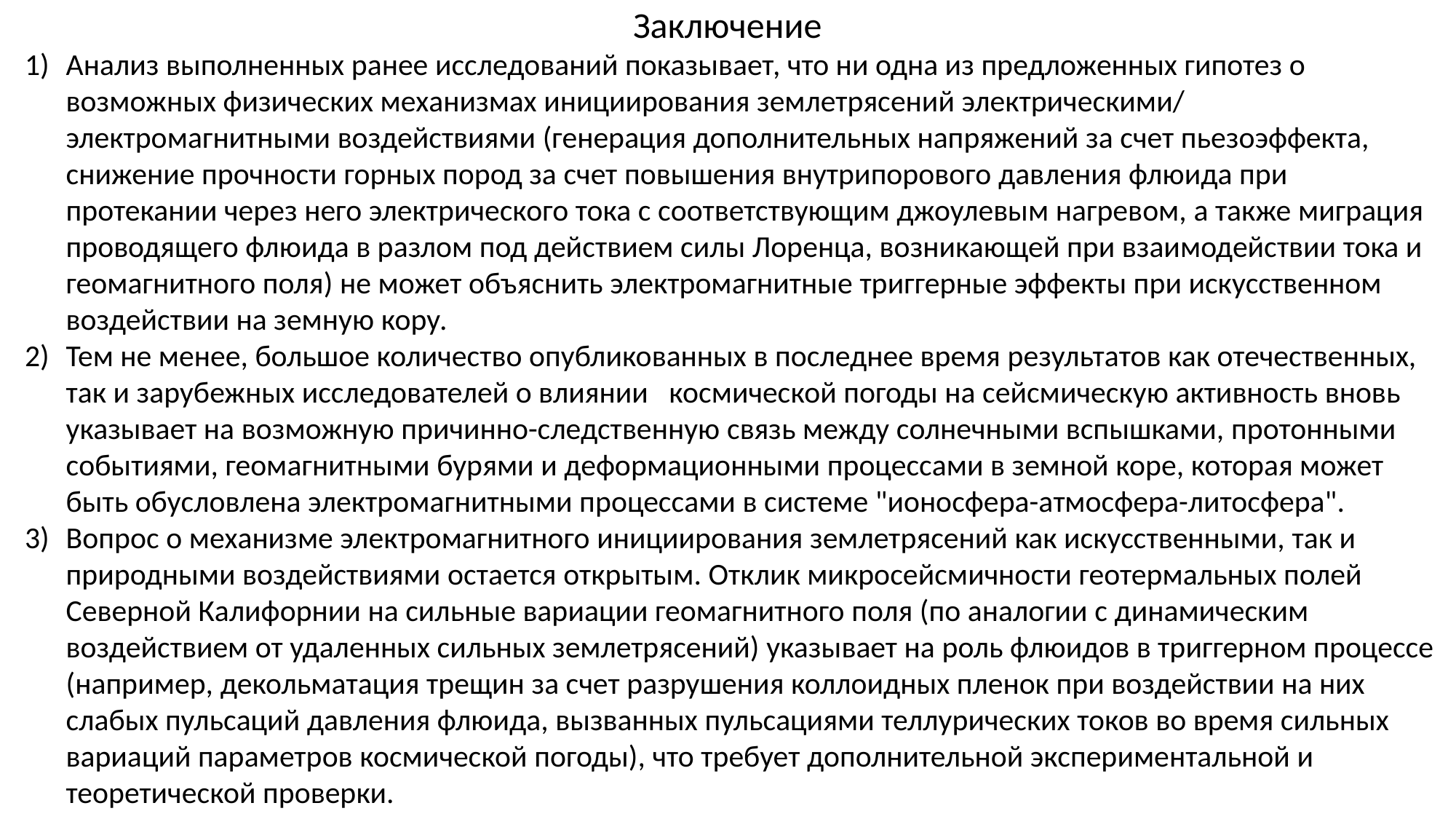

Заключение
Анализ выполненных ранее исследований показывает, что ни одна из предложенных гипотез о возможных физических механизмах инициирования землетрясений электрическими/ электромагнитными воздействиями (генерация дополнительных напряжений за счет пьезоэффекта, снижение прочности горных пород за счет повышения внутрипорового давления флюида при протекании через него электрического тока с соответствующим джоулевым нагревом, а также миграция проводящего флюида в разлом под действием силы Лоренца, возникающей при взаимодействии тока и геомагнитного поля) не может объяснить электромагнитные триггерные эффекты при искусственном воздействии на земную кору.
Тем не менее, большое количество опубликованных в последнее время результатов как отечественных, так и зарубежных исследователей о влиянии   космической погоды на сейсмическую активность вновь указывает на возможную причинно-следственную связь между солнечными вспышками, протонными событиями, геомагнитными бурями и деформационными процессами в земной коре, которая может быть обусловлена электромагнитными процессами в системе "ионосфера-атмосфера-литосфера".
Вопрос о механизме электромагнитного инициирования землетрясений как искусственными, так и природными воздействиями остается открытым. Отклик микросейсмичности геотермальных полей Северной Калифорнии на сильные вариации геомагнитного поля (по аналогии с динамическим воздействием от удаленных сильных землетрясений) указывает на роль флюидов в триггерном процессе (например, декольматация трещин за счет разрушения коллоидных пленок при воздействии на них слабых пульсаций давления флюида, вызванных пульсациями теллурических токов во время сильных вариаций параметров космической погоды), что требует дополнительной экспериментальной и теоретической проверки.